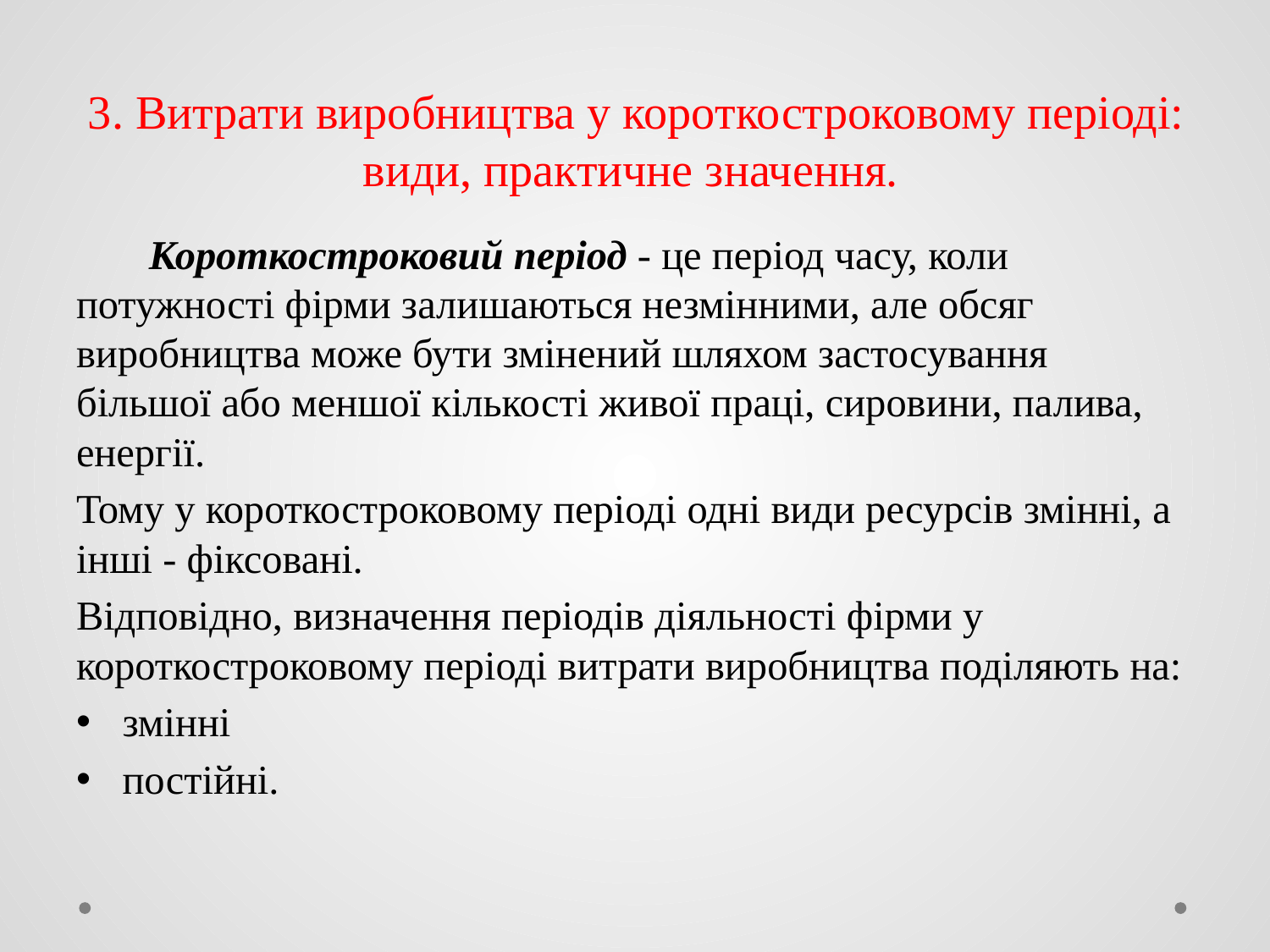

# 3. Витрати виробництва у короткостроковому періоді: види, практичне значення.
       Короткостроковий період - це період часу, коли потужності фірми залишаються незмінними, але обсяг виробництва може бути змінений шляхом застосування більшої або меншої кількості живої праці, сировини, палива, енергії.
Тому у короткостроковому періоді одні види ресурсів змінні, а інші - фіксовані.
Відповідно, визначення періодів діяльності фірми у короткостроковому періоді витрати виробництва поділяють на:
змінні
постійні.